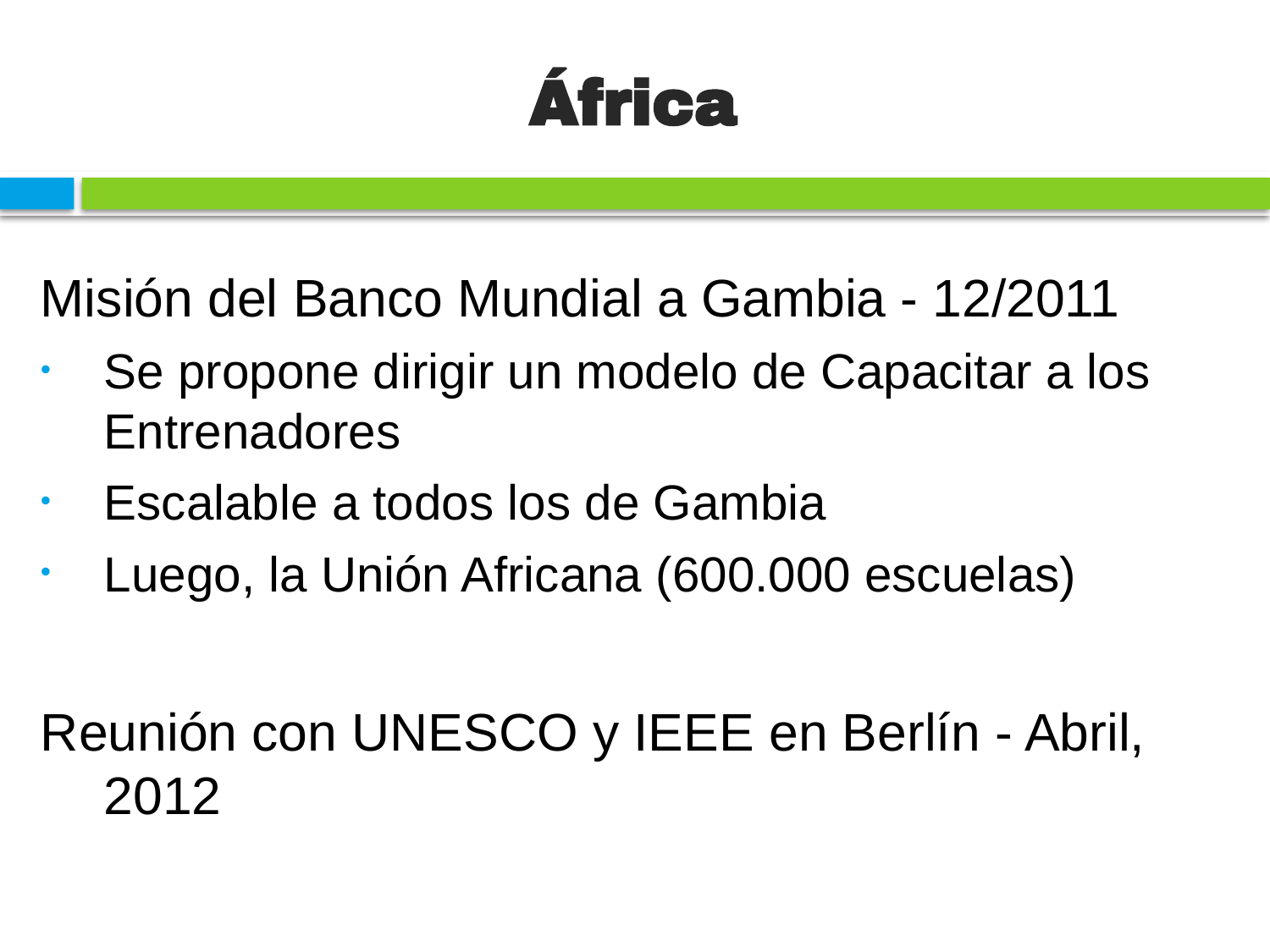

# África
Misión del Banco Mundial a Gambia - 12/2011
Se propone dirigir un modelo de Capacitar a los Entrenadores
Escalable a todos los de Gambia
Luego, la Unión Africana (600.000 escuelas)

Reunión con UNESCO y IEEE en Berlín - Abril, 2012